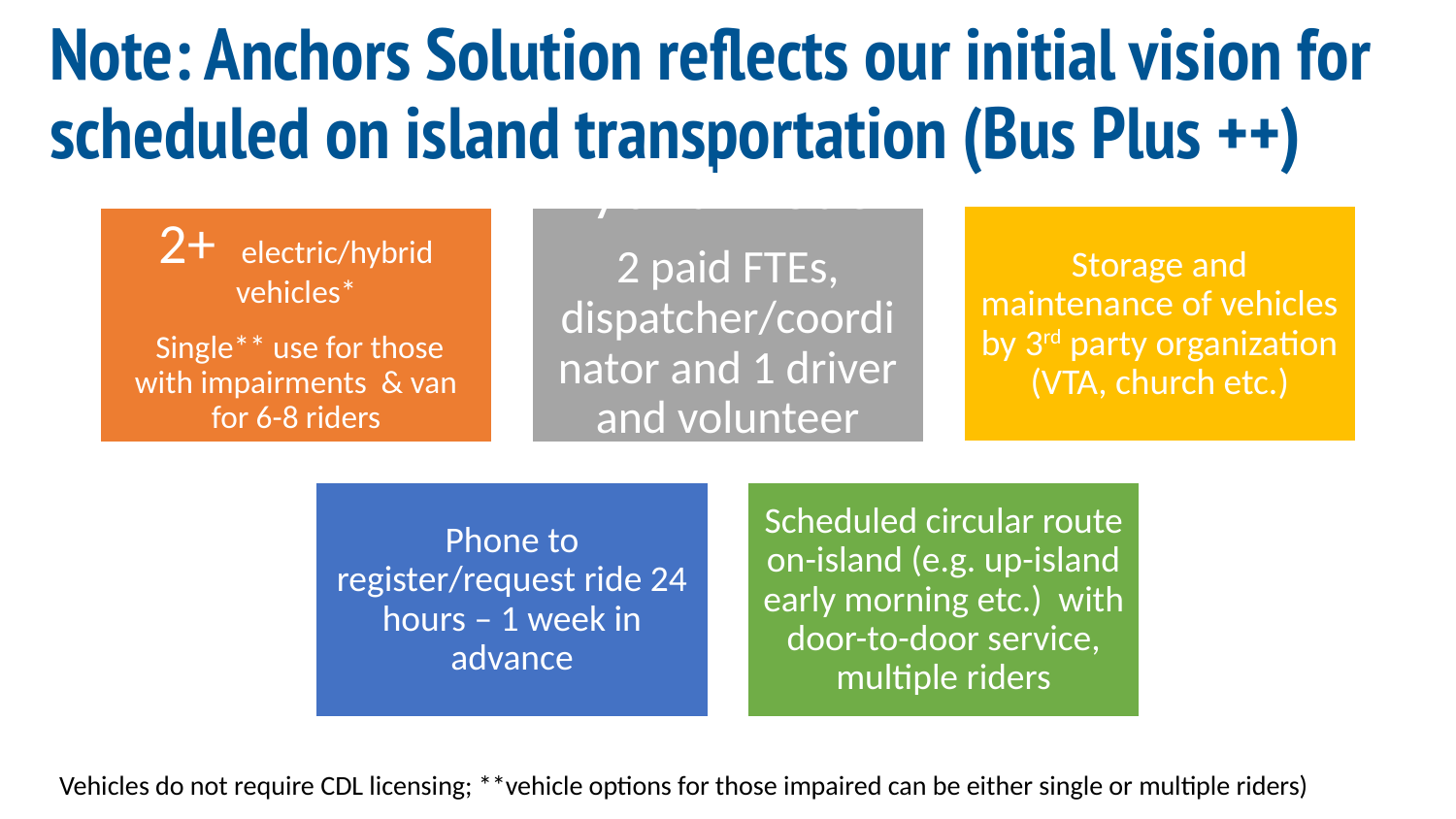

# Note: Anchors Solution reflects our initial vision for scheduled on island transportation (Bus Plus ++)
2+  electric/hybrid vehicles*
 Single** use for those with impairments  & van for 6-8 riders
Hybrid model
2 paid FTEs, dispatcher/coordinator and 1 driver and volunteer drivers
Storage and maintenance of vehicles by 3rd party organization (VTA, church etc.)
Phone to register/request ride 24 hours – 1 week in advance
Scheduled circular route on-island (e.g. up-island early morning etc.)  with door-to-door service, multiple riders
Vehicles do not require CDL licensing; **vehicle options for those impaired can be either single or multiple riders)